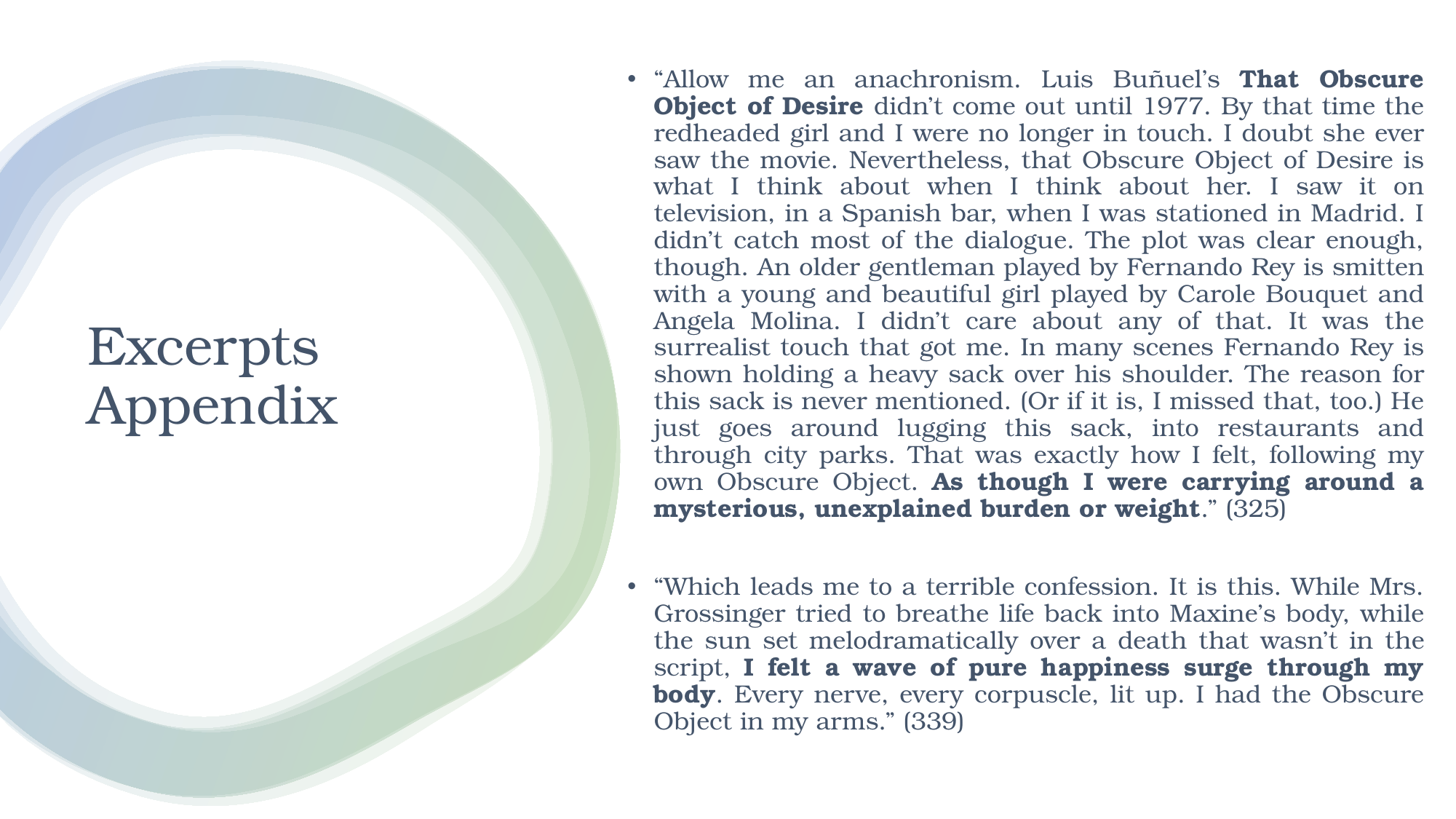

“Allow me an anachronism. Luis Buñuel’s That Obscure Object of Desire didn’t come out until 1977. By that time the redheaded girl and I were no longer in touch. I doubt she ever saw the movie. Nevertheless, that Obscure Object of Desire is what I think about when I think about her. I saw it on television, in a Spanish bar, when I was stationed in Madrid. I didn’t catch most of the dialogue. The plot was clear enough, though. An older gentleman played by Fernando Rey is smitten with a young and beautiful girl played by Carole Bouquet and Angela Molina. I didn’t care about any of that. It was the surrealist touch that got me. In many scenes Fernando Rey is shown holding a heavy sack over his shoulder. The reason for this sack is never mentioned. (Or if it is, I missed that, too.) He just goes around lugging this sack, into restaurants and through city parks. That was exactly how I felt, following my own Obscure Object. As though I were carrying around a mysterious, unexplained burden or weight.” (325)

“Which leads me to a terrible confession. It is this. While Mrs. Grossinger tried to breathe life back into Maxine’s body, while the sun set melodramatically over a death that wasn’t in the script, I felt a wave of pure happiness surge through my body. Every nerve, every corpuscle, lit up. I had the Obscure Object in my arms.” (339)

# Excerpts Appendix